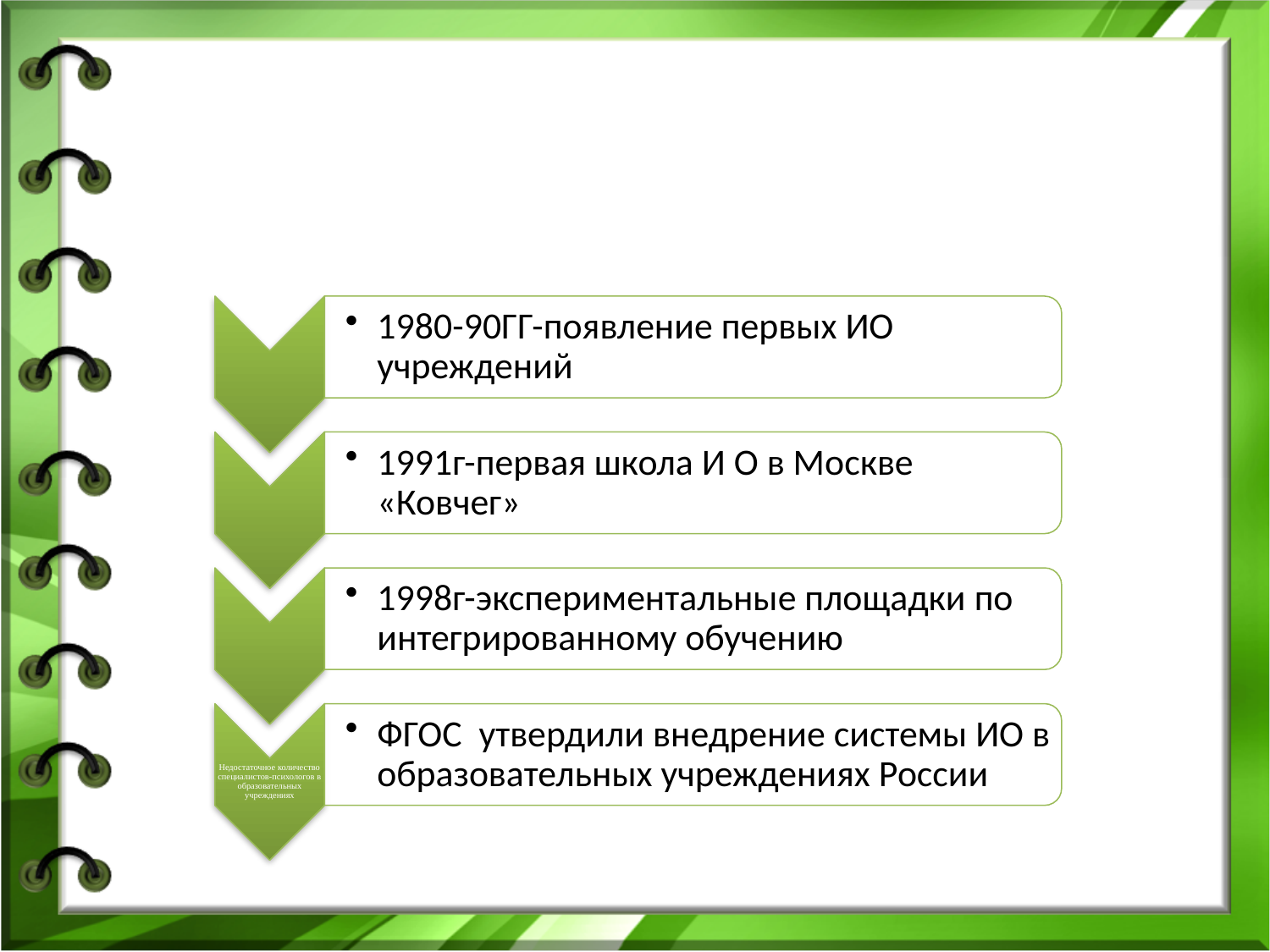

1980-90ГГ-появление первых ИО учреждений

1991г-первая школа И О в Москве «Ковчег»

1998г-экспериментальные площадки по интегрированному обучению
Недостаточное количество специалистов-психологов в образовательных учреждениях
ФГОС  утвердили внедрение системы ИО в образовательных учреждениях России